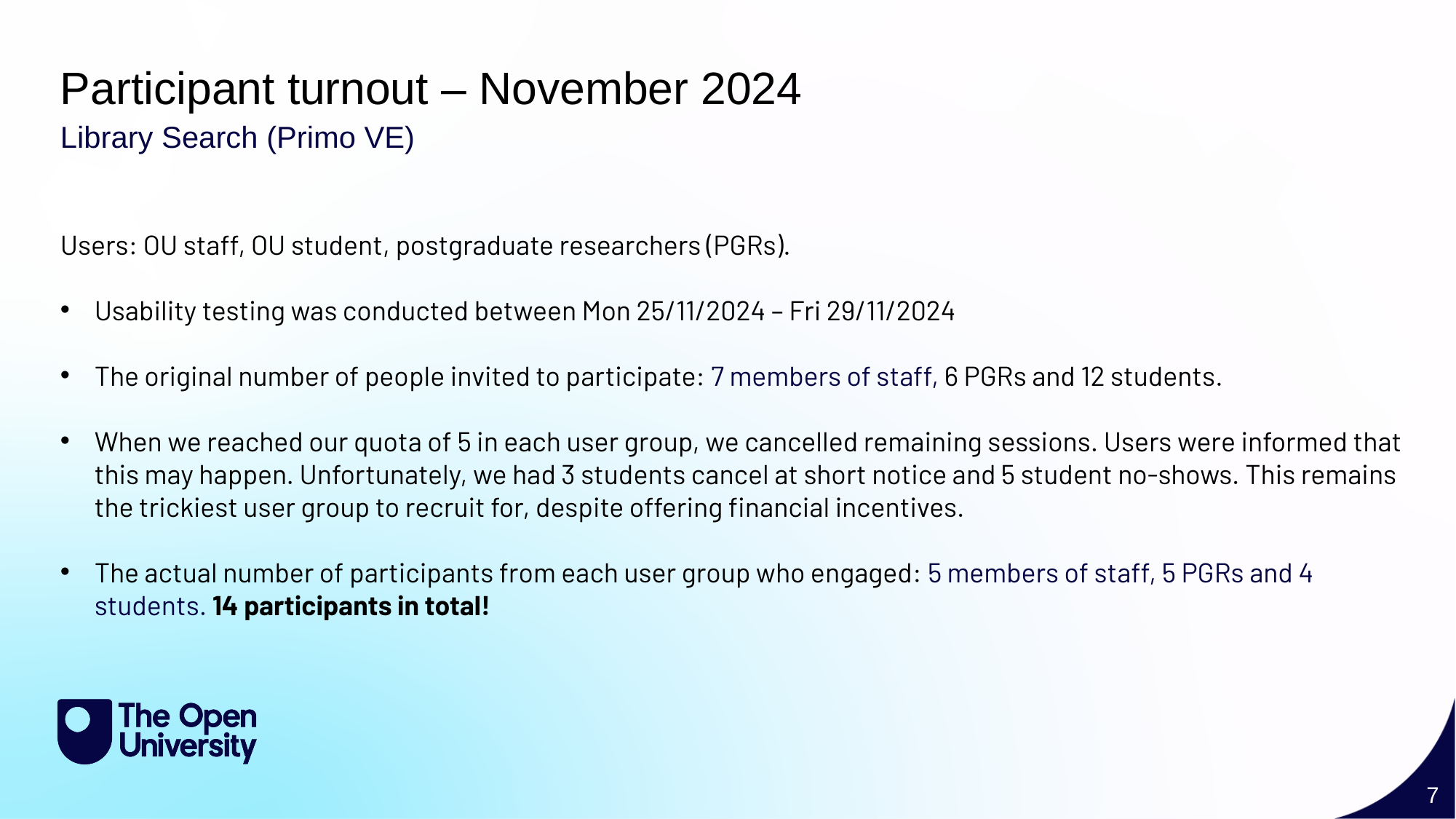

Participant turnout – November 2024
Library Search (Primo VE)
Users: OU staff, OU student, postgraduate researchers (PGRs).

Usability testing was conducted between Mon 25/11/2024 – Fri 29/11/2024

The original number of people invited to participate: 7 members of staff, 6 PGRs and 12 students.

When we reached our quota of 5 in each user group, we cancelled remaining sessions. Users were informed that this may happen. Unfortunately, we had 3 students cancel at short notice and 5 student no-shows. This remains the trickiest user group to recruit for, despite offering financial incentives.

The actual number of participants from each user group who engaged: 5 members of staff, 5 PGRs and 4 students. 14 participants in total!